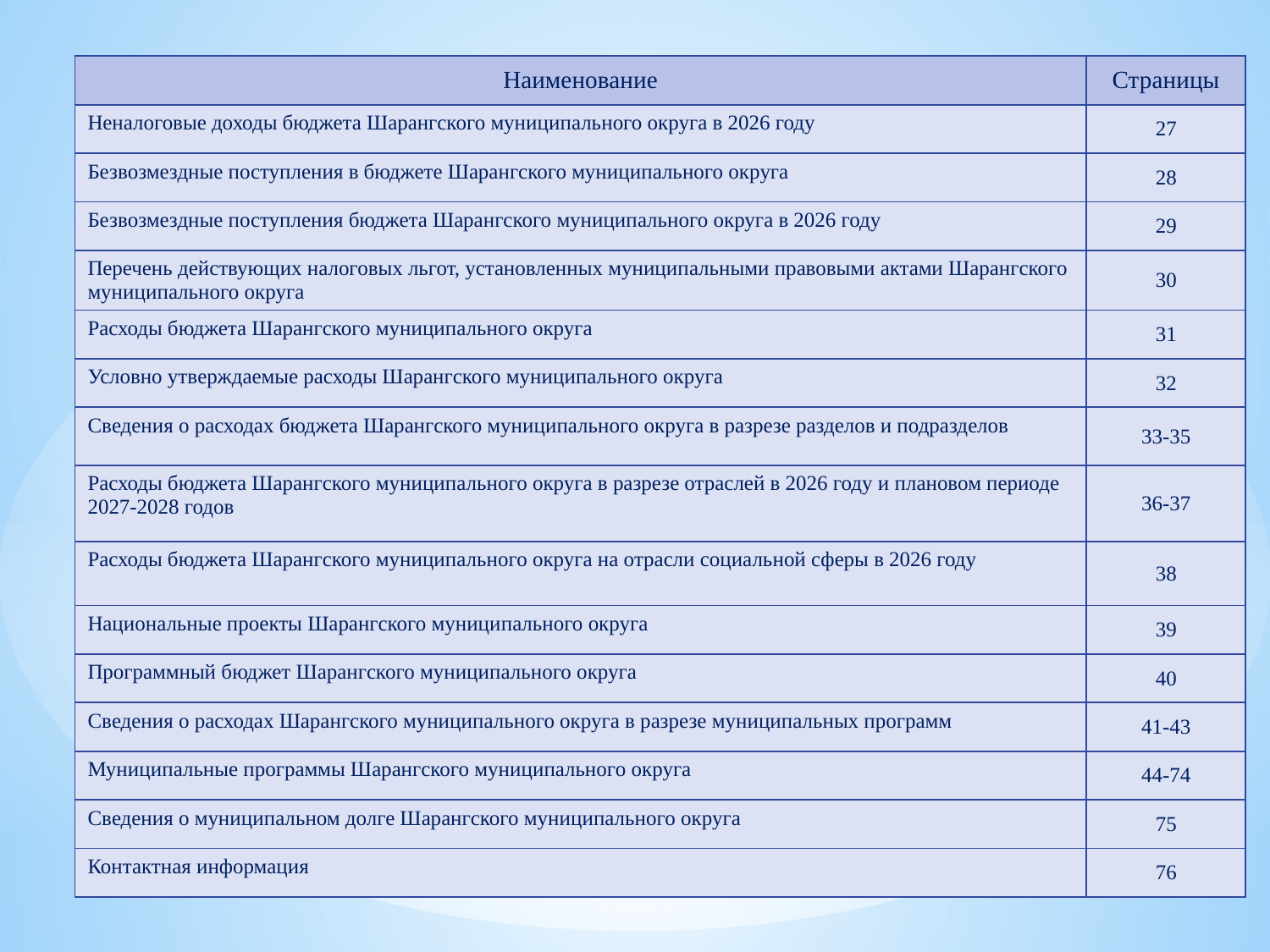

| Наименование | Страницы |
| --- | --- |
| Неналоговые доходы бюджета Шарангского муниципального округа в 2026 году | 27 |
| Безвозмездные поступления в бюджете Шарангского муниципального округа | 28 |
| Безвозмездные поступления бюджета Шарангского муниципального округа в 2026 году | 29 |
| Перечень действующих налоговых льгот, установленных муниципальными правовыми актами Шарангского муниципального округа | 30 |
| Расходы бюджета Шарангского муниципального округа | 31 |
| Условно утверждаемые расходы Шарангского муниципального округа | 32 |
| Сведения о расходах бюджета Шарангского муниципального округа в разрезе разделов и подразделов | 33-35 |
| Расходы бюджета Шарангского муниципального округа в разрезе отраслей в 2026 году и плановом периоде 2027-2028 годов | 36-37 |
| Расходы бюджета Шарангского муниципального округа на отрасли социальной сферы в 2026 году | 38 |
| Национальные проекты Шарангского муниципального округа | 39 |
| Программный бюджет Шарангского муниципального округа | 40 |
| Сведения о расходах Шарангского муниципального округа в разрезе муниципальных программ | 41-43 |
| Муниципальные программы Шарангского муниципального округа | 44-74 |
| Сведения о муниципальном долге Шарангского муниципального округа | 75 |
| Контактная информация | 76 |